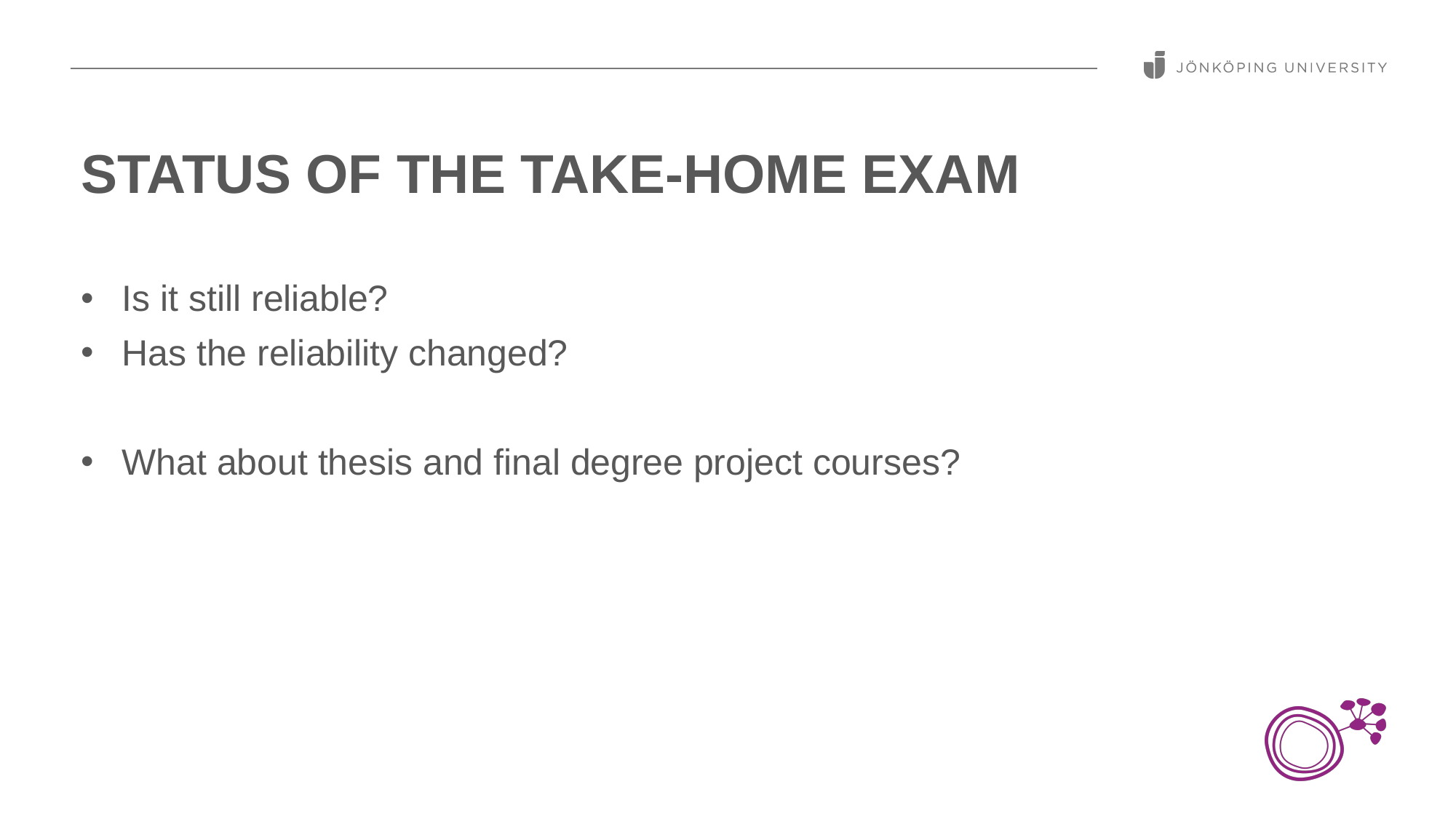

# Status of the take-home exam
Is it still reliable?
Has the reliability changed?

What about thesis and final degree project courses?